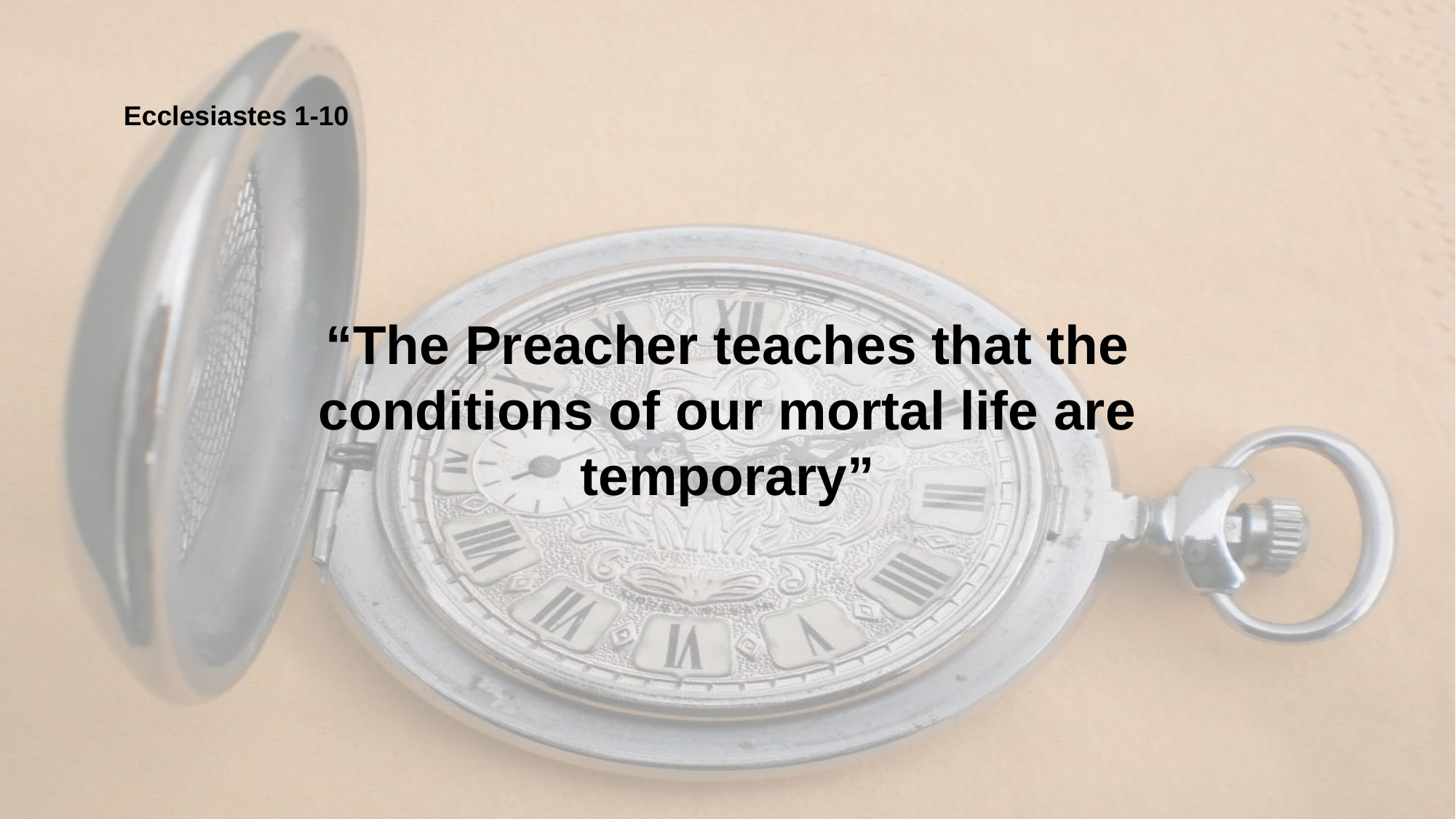

Ecclesiastes 1-10
“The Preacher teaches that the conditions of our mortal life are temporary”